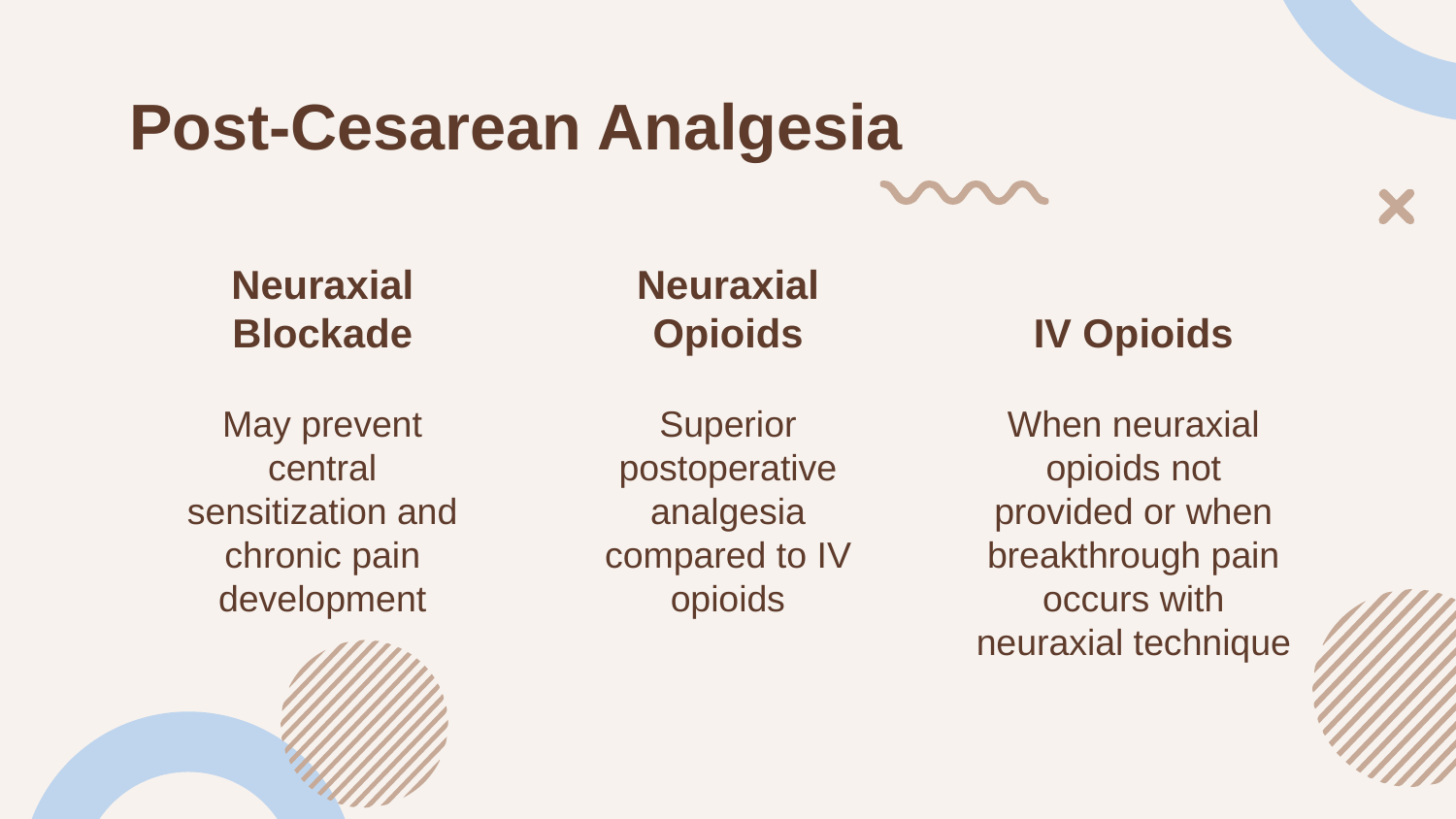

# Post-Cesarean Analgesia

Neuraxial Blockade
Neuraxial Opioids
IV Opioids
May prevent central sensitization and chronic pain development
Superior postoperative analgesia compared to IV opioids
When neuraxial opioids not provided or when breakthrough pain occurs with neuraxial technique